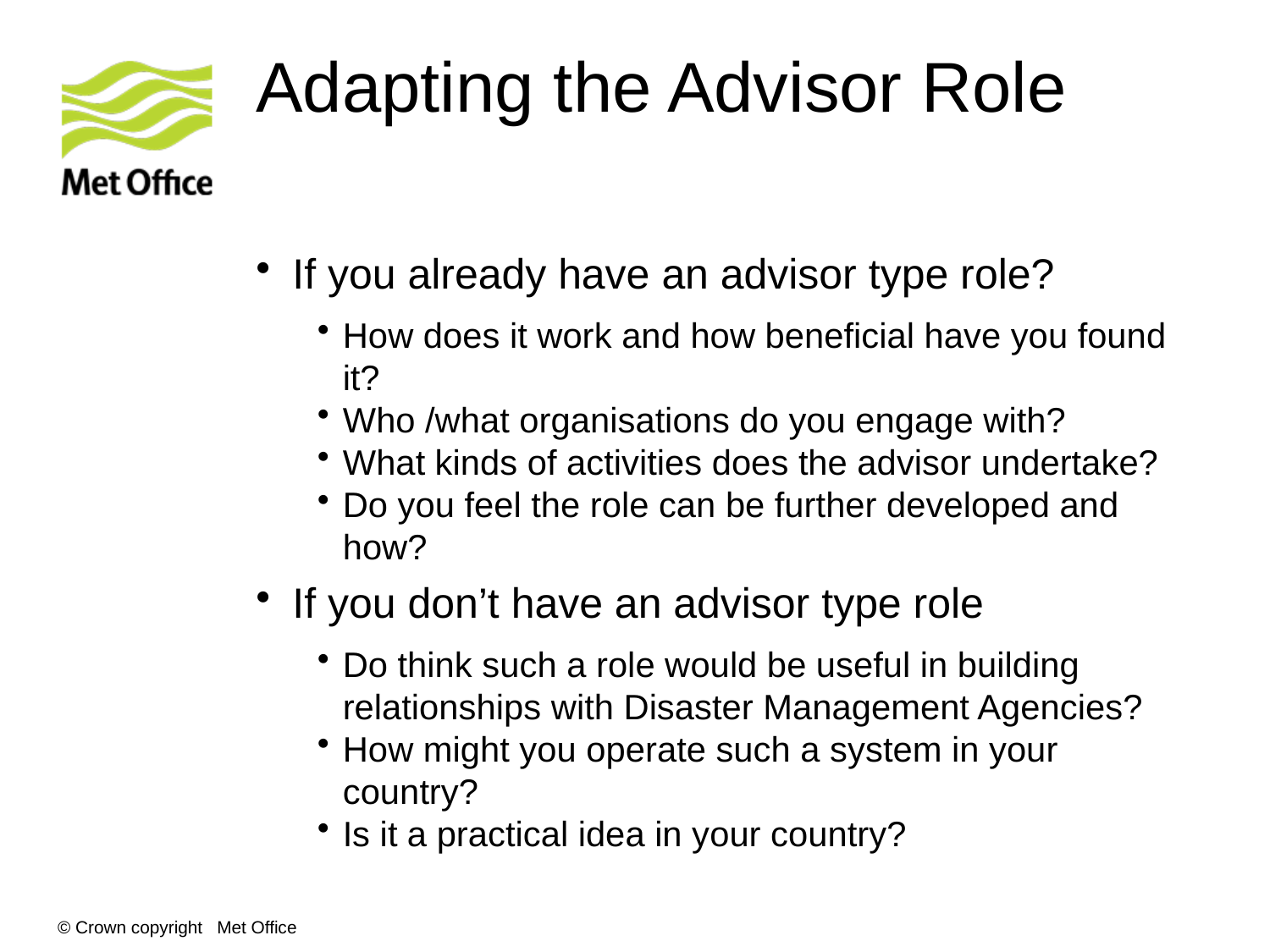

# Adapting the Advisor Role
If you already have an advisor type role?
How does it work and how beneficial have you found it?
Who /what organisations do you engage with?
What kinds of activities does the advisor undertake?
Do you feel the role can be further developed and how?
If you don’t have an advisor type role
Do think such a role would be useful in building relationships with Disaster Management Agencies?
How might you operate such a system in your country?
Is it a practical idea in your country?

© Crown copyright   Met Office